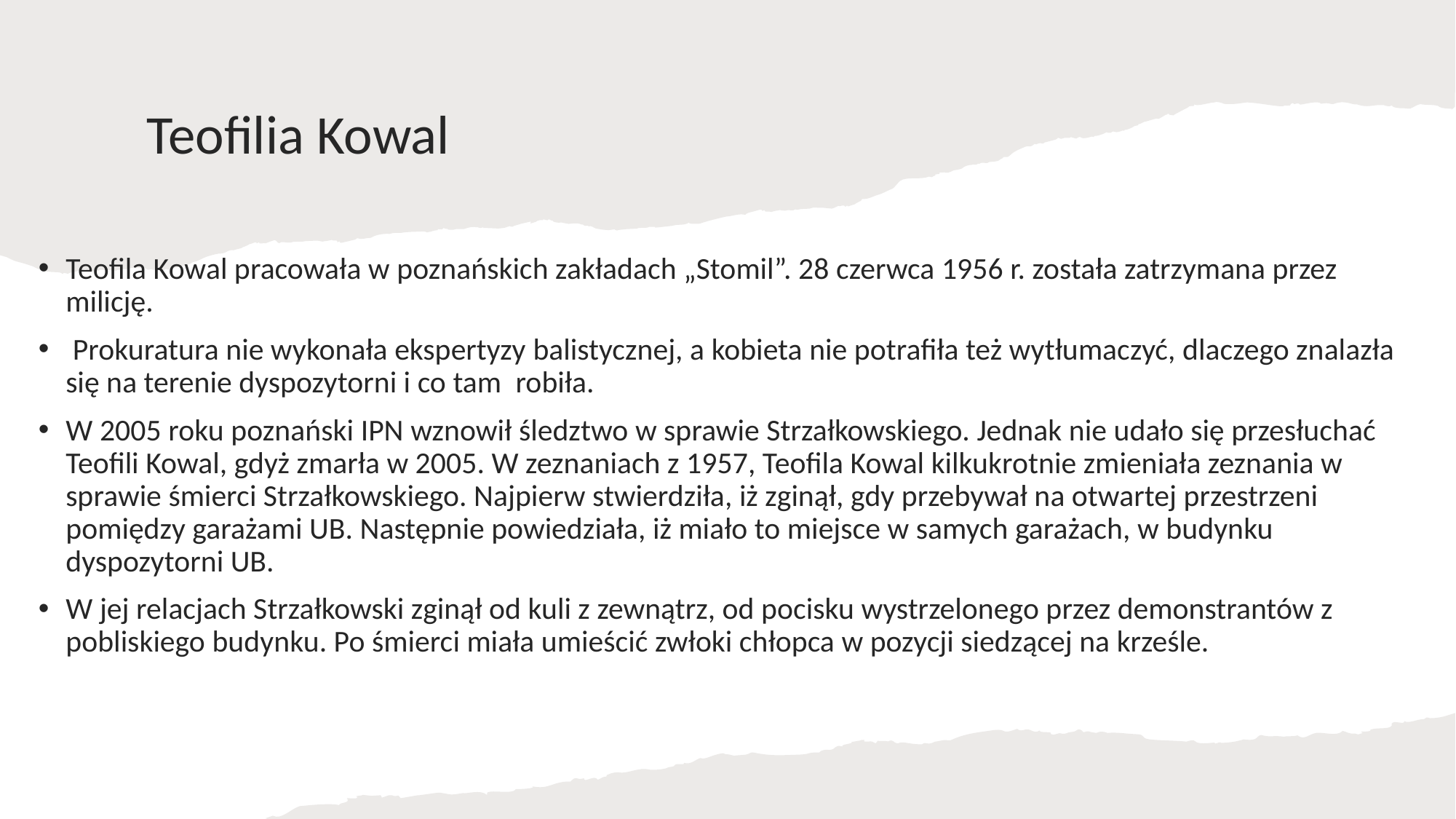

# Teofilia Kowal
Teofila Kowal pracowała w poznańskich zakładach „Stomil”. 28 czerwca 1956 r. została zatrzymana przez milicję.
 Prokuratura nie wykonała ekspertyzy balistycznej, a kobieta nie potrafiła też wytłumaczyć, dlaczego znalazła się na terenie dyspozytorni i co tam  robiła.
W 2005 roku poznański IPN wznowił śledztwo w sprawie Strzałkowskiego. Jednak nie udało się przesłuchać Teofili Kowal, gdyż zmarła w 2005. W zeznaniach z 1957, Teofila Kowal kilkukrotnie zmieniała zeznania w sprawie śmierci Strzałkowskiego. Najpierw stwierdziła, iż zginął, gdy przebywał na otwartej przestrzeni pomiędzy garażami UB. Następnie powiedziała, iż miało to miejsce w samych garażach, w budynku dyspozytorni UB.
W jej relacjach Strzałkowski zginął od kuli z zewnątrz, od pocisku wystrzelonego przez demonstrantów z pobliskiego budynku. Po śmierci miała umieścić zwłoki chłopca w pozycji siedzącej na krześle.